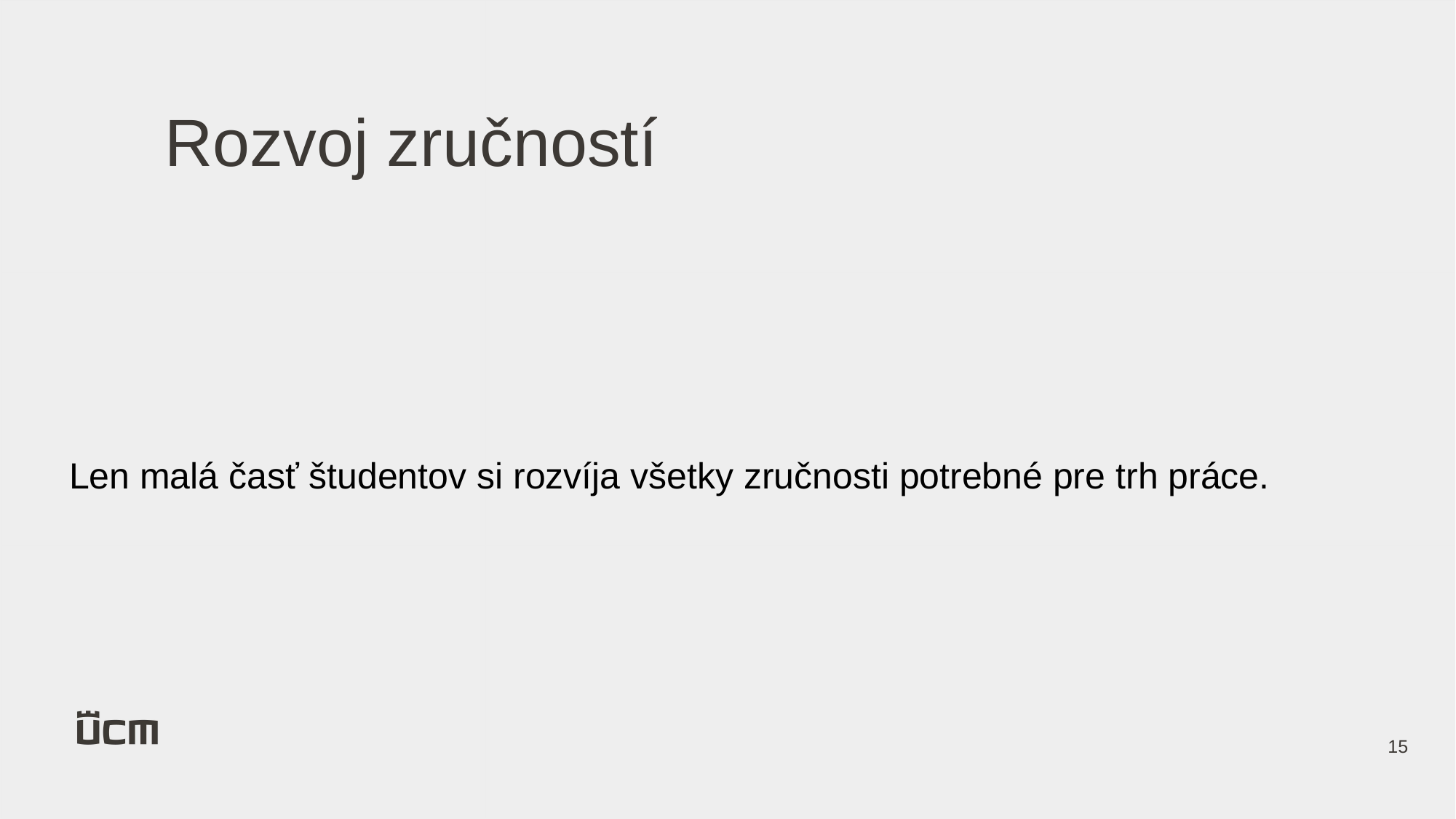

# Rozvoj zručností
Len malá časť študentov si rozvíja všetky zručnosti potrebné pre trh práce.